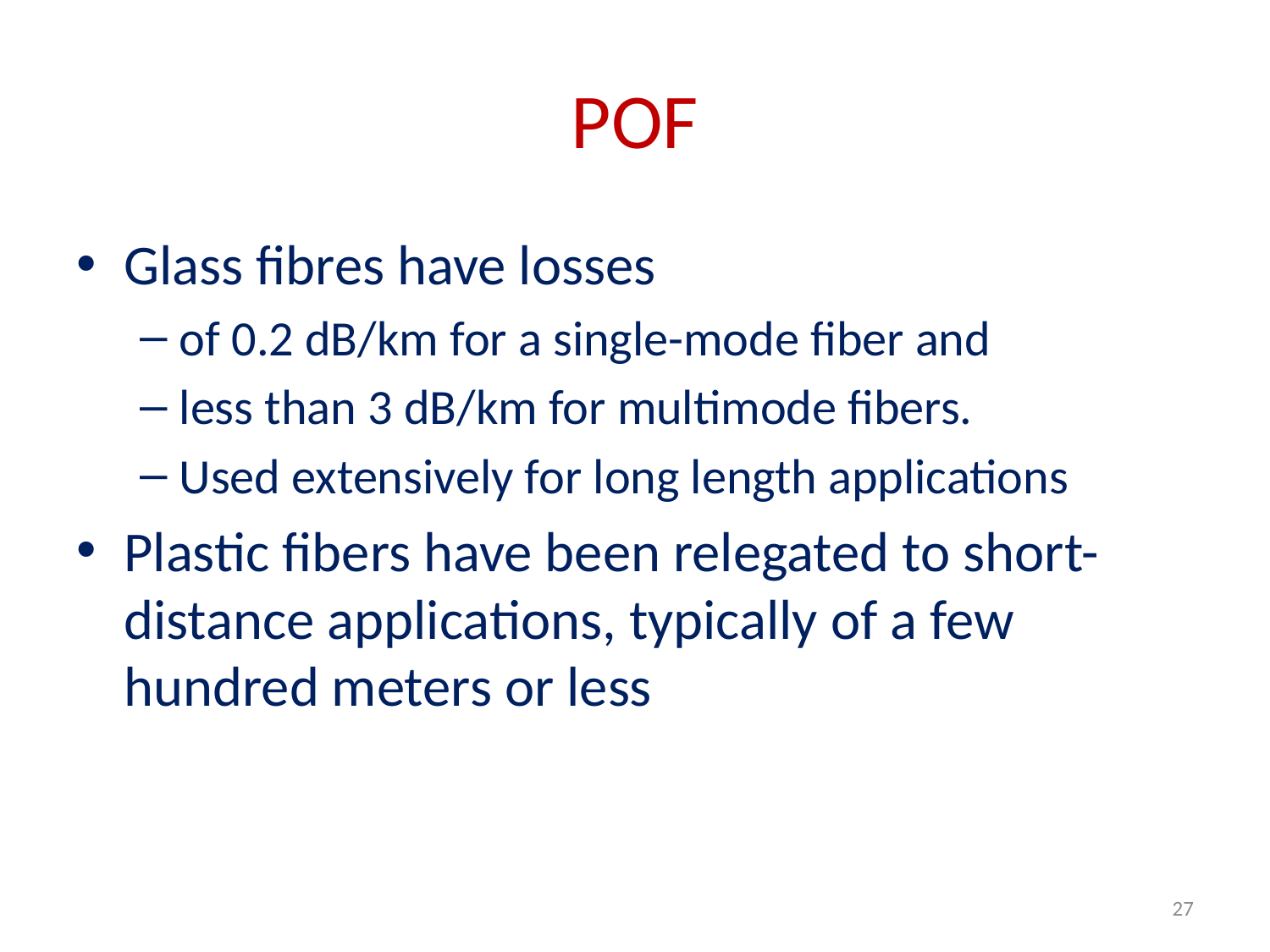

# POF
Glass fibres have losses
of 0.2 dB/km for a single-mode fiber and
less than 3 dB/km for multimode fibers.
Used extensively for long length applications
Plastic fibers have been relegated to short-distance applications, typically of a few hundred meters or less

27